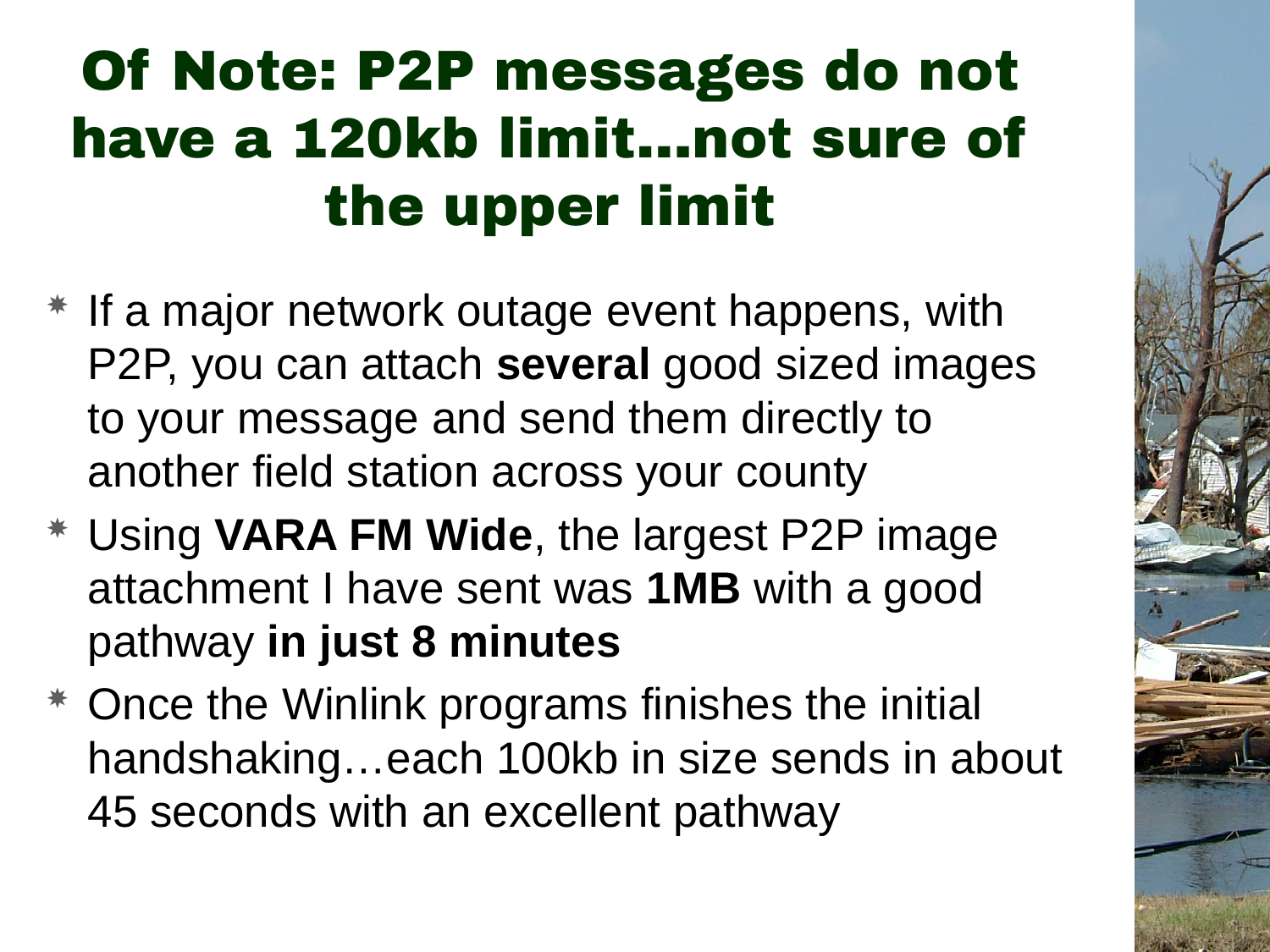

# Of Note: P2P messages do not have a 120kb limit…not sure of the upper limit
If a major network outage event happens, with P2P, you can attach several good sized images to your message and send them directly to another field station across your county
Using VARA FM Wide, the largest P2P image attachment I have sent was 1MB with a good pathway in just 8 minutes
Once the Winlink programs finishes the initial handshaking…each 100kb in size sends in about 45 seconds with an excellent pathway